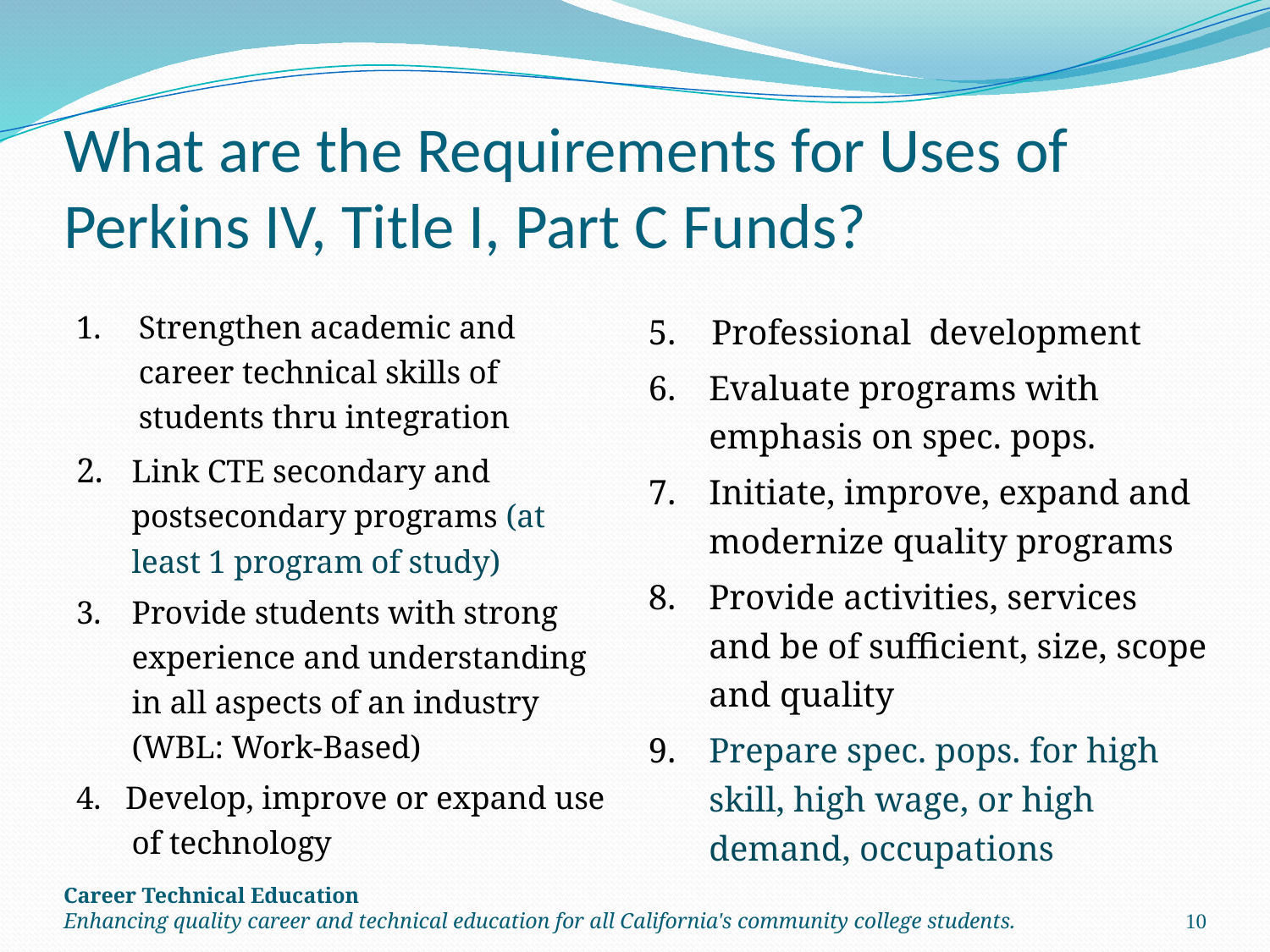

# What are the Requirements for Uses of Perkins IV, Title I, Part C Funds?
1.	Strengthen academic and career technical skills of students thru integration
2.	Link CTE secondary and postsecondary programs (at least 1 program of study)
3.	Provide students with strong experience and understanding in all aspects of an industry (WBL: Work-Based)
4.   Develop, improve or expand use of technology

5.    Professional  development
6. 	Evaluate programs with emphasis on spec. pops.
7. 	Initiate, improve, expand and modernize quality programs
8. 	Provide activities, services  and be of sufficient, size, scope and quality
9. 	Prepare spec. pops. for high skill, high wage, or high demand, occupations

Career Technical Education
Enhancing quality career and technical education for all California's community college students.
10